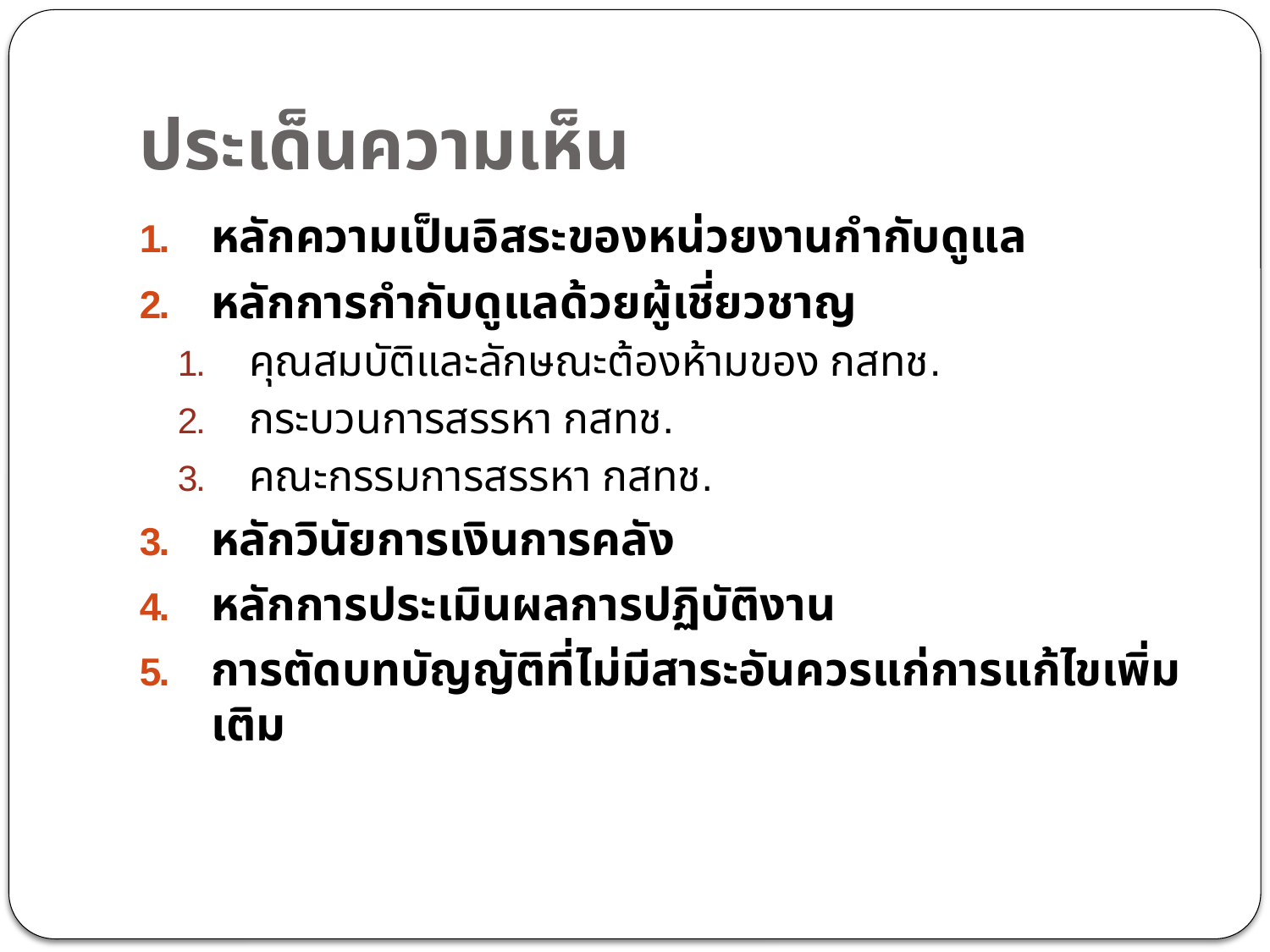

# ประเด็นความเห็น
หลักความเป็นอิสระของหน่วยงานกำกับดูแล
หลักการกำกับดูแลด้วยผู้เชี่ยวชาญ
คุณสมบัติและลักษณะต้องห้ามของ กสทช.
กระบวนการสรรหา กสทช.
คณะกรรมการสรรหา กสทช.
หลักวินัยการเงินการคลัง
หลักการประเมินผลการปฏิบัติงาน
การตัดบทบัญญัติที่ไม่มีสาระอันควรแก่การแก้ไขเพิ่มเติม